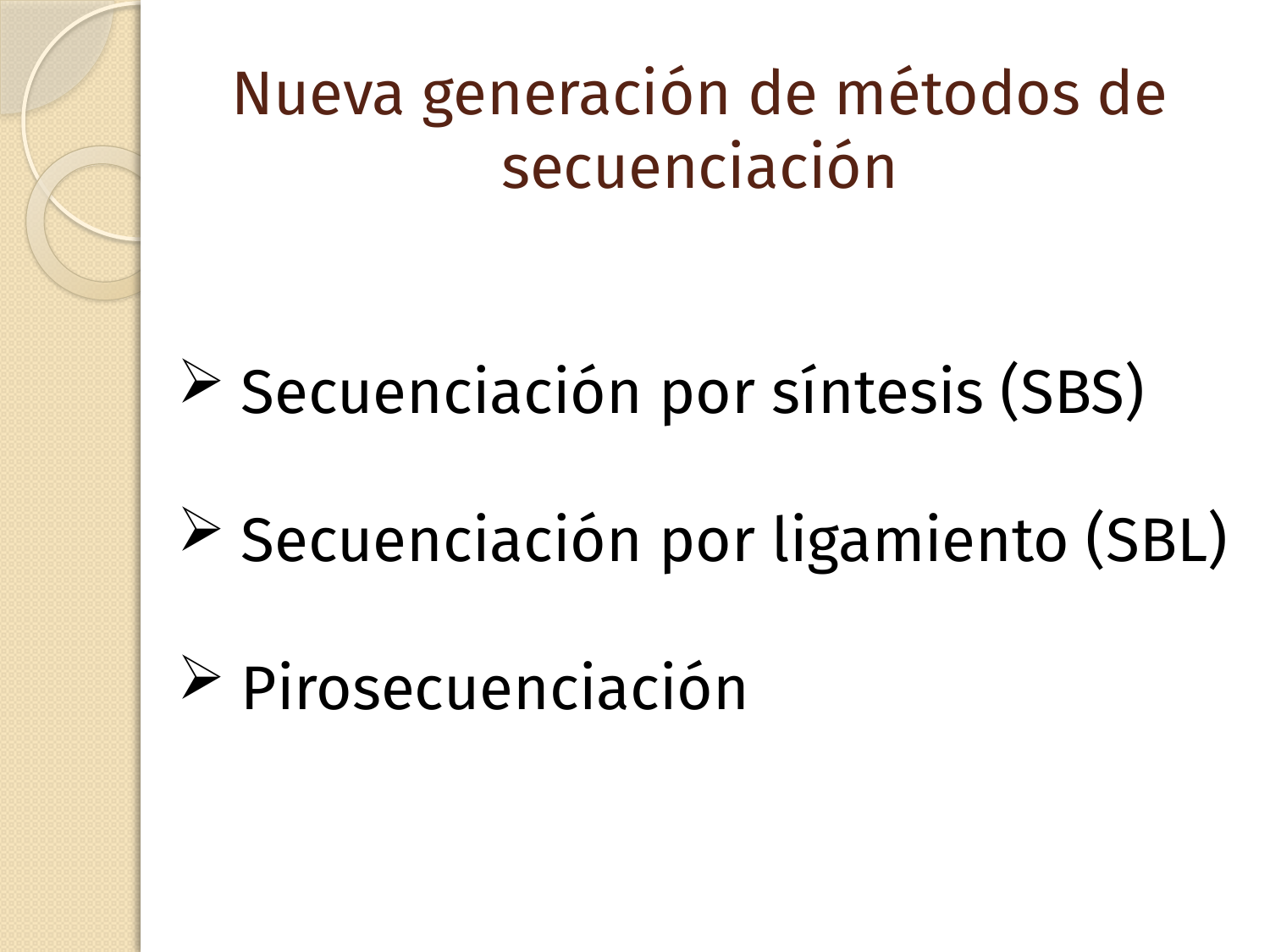

# Nueva generación de métodos de secuenciación
Secuenciación por síntesis (SBS)

Secuenciación por ligamiento (SBL)

Pirosecuenciación